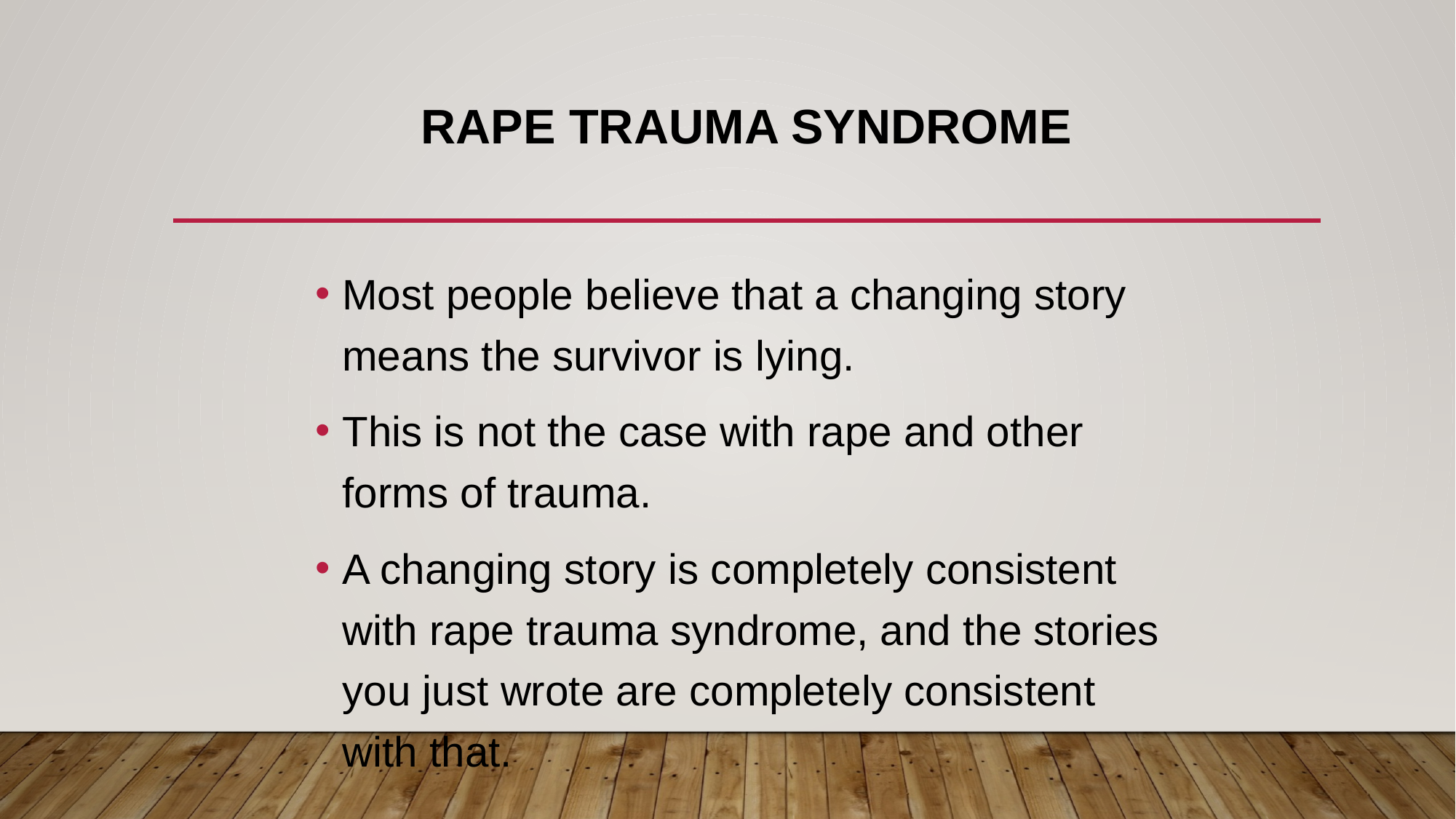

# Rape Trauma Syndrome
Most people believe that a changing story means the survivor is lying.
This is not the case with rape and other forms of trauma.
A changing story is completely consistent with rape trauma syndrome, and the stories you just wrote are completely consistent with that.